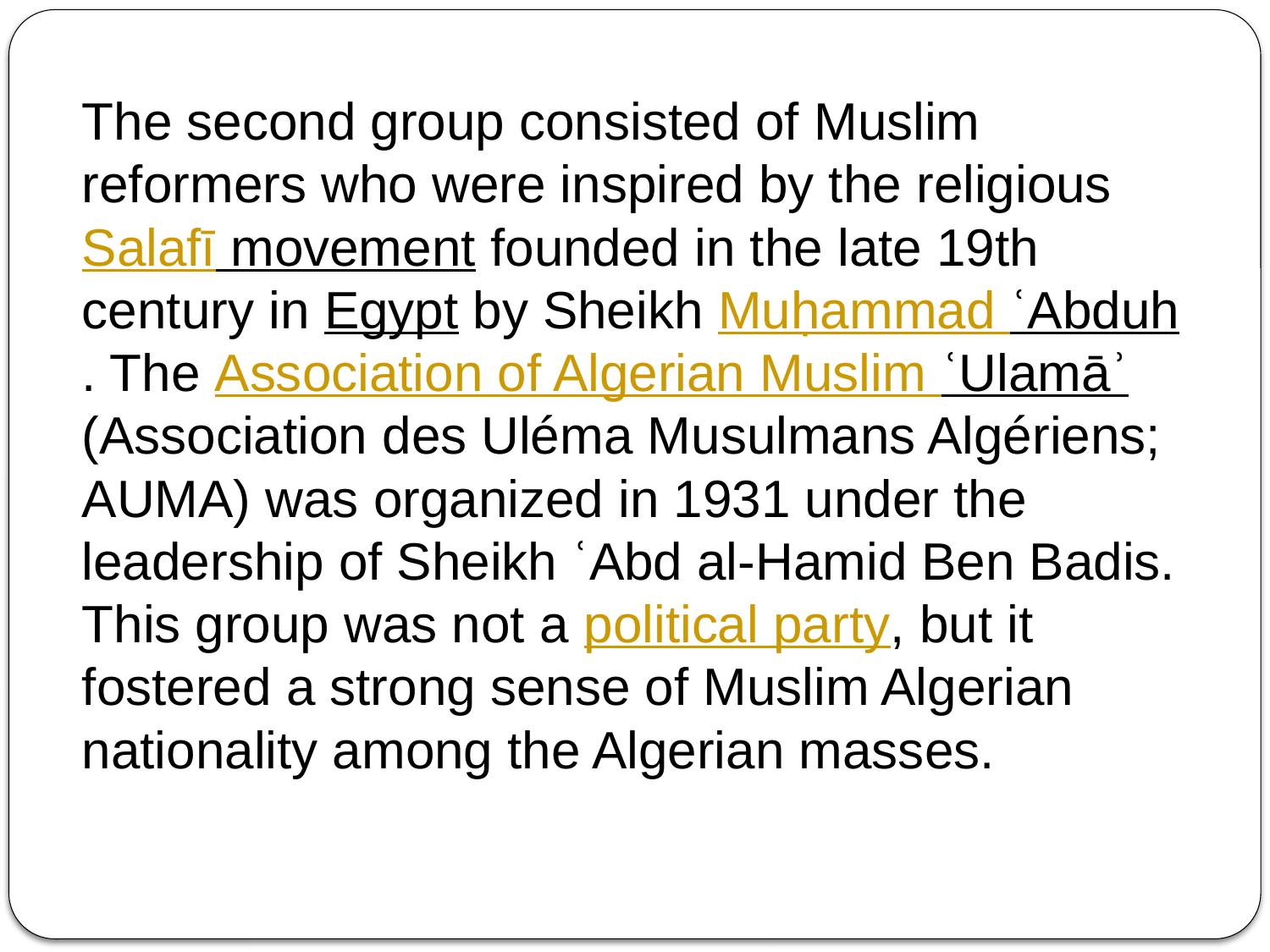

# The second group consisted of Muslim reformers who were inspired by the religious Salafī movement founded in the late 19th century in Egypt by Sheikh Muḥammad ʿAbduh. The Association of Algerian Muslim ʿUlamāʾ (Association des Uléma Musulmans Algériens; AUMA) was organized in 1931 under the leadership of Sheikh ʿAbd al-Hamid Ben Badis. This group was not a political party, but it fostered a strong sense of Muslim Algerian nationality among the Algerian masses.